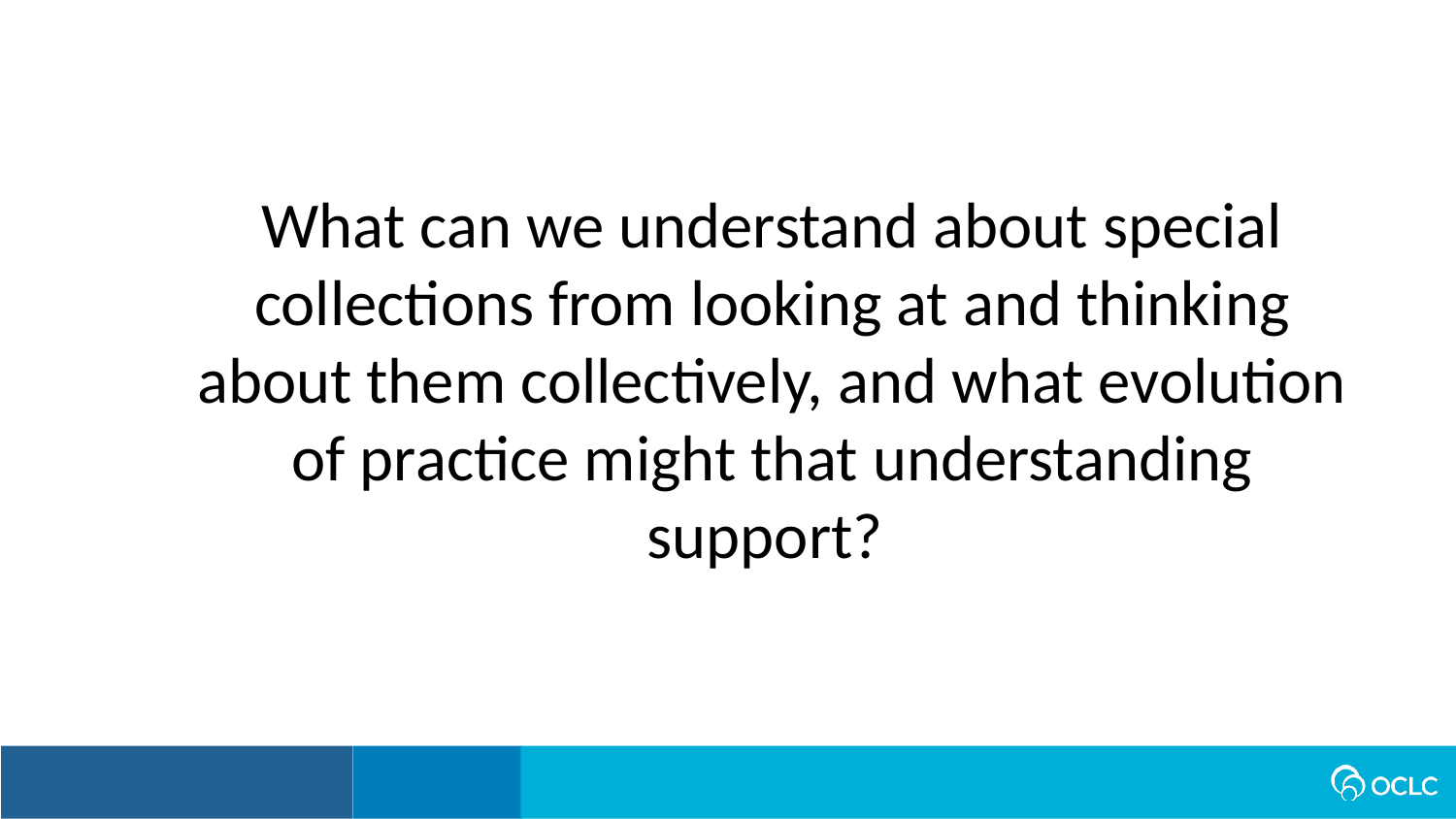

What can we understand about special collections from looking at and thinking about them collectively, and what evolution of practice might that understanding support?